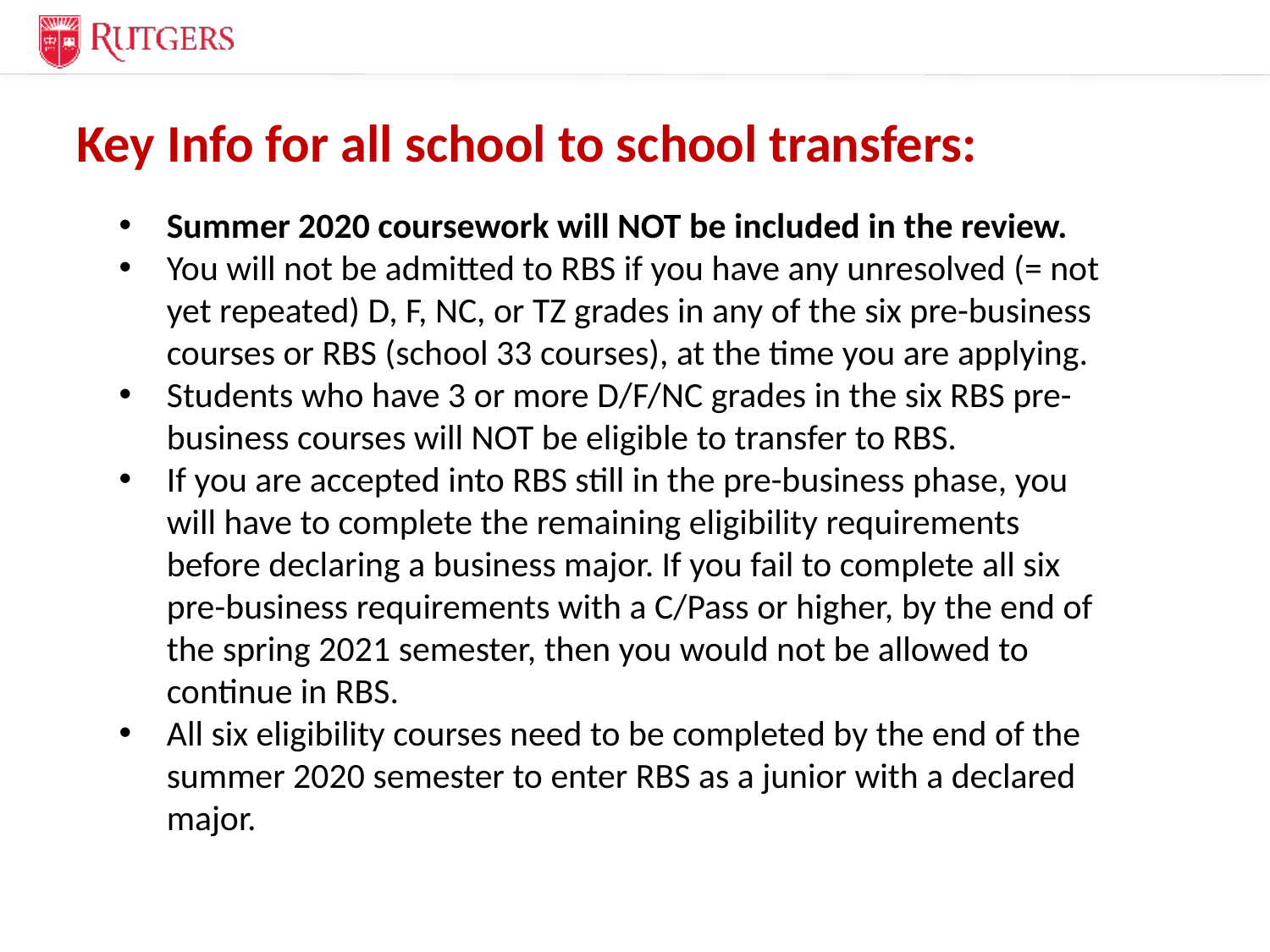

# Key Info for all school to school transfers:
Summer 2020 coursework will NOT be included in the review.
You will not be admitted to RBS if you have any unresolved (= not yet repeated) D, F, NC, or TZ grades in any of the six pre-business courses or RBS (school 33 courses), at the time you are applying.
Students who have 3 or more D/F/NC grades in the six RBS pre-business courses will NOT be eligible to transfer to RBS.
If you are accepted into RBS still in the pre-business phase, you will have to complete the remaining eligibility requirements before declaring a business major. If you fail to complete all six pre-business requirements with a C/Pass or higher, by the end of the spring 2021 semester, then you would not be allowed to continue in RBS.
All six eligibility courses need to be completed by the end of the summer 2020 semester to enter RBS as a junior with a declared major.